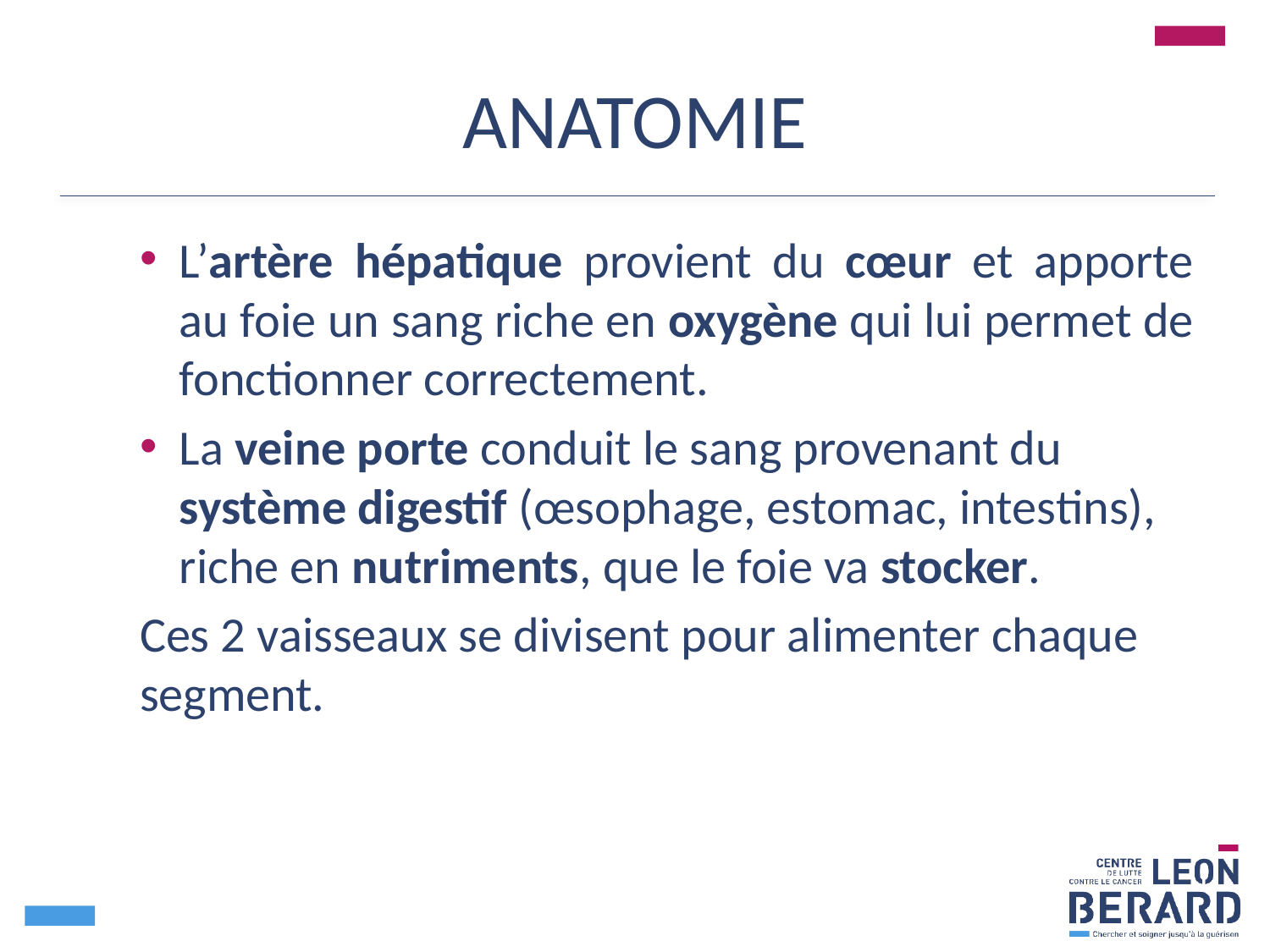

# ANATOMIE
L’artère hépatique provient du cœur et apporte au foie un sang riche en oxygène qui lui permet de fonctionner correctement.
La veine porte conduit le sang provenant du système digestif (œsophage, estomac, intestins), riche en nutriments, que le foie va stocker.
Ces 2 vaisseaux se divisent pour alimenter chaque segment.